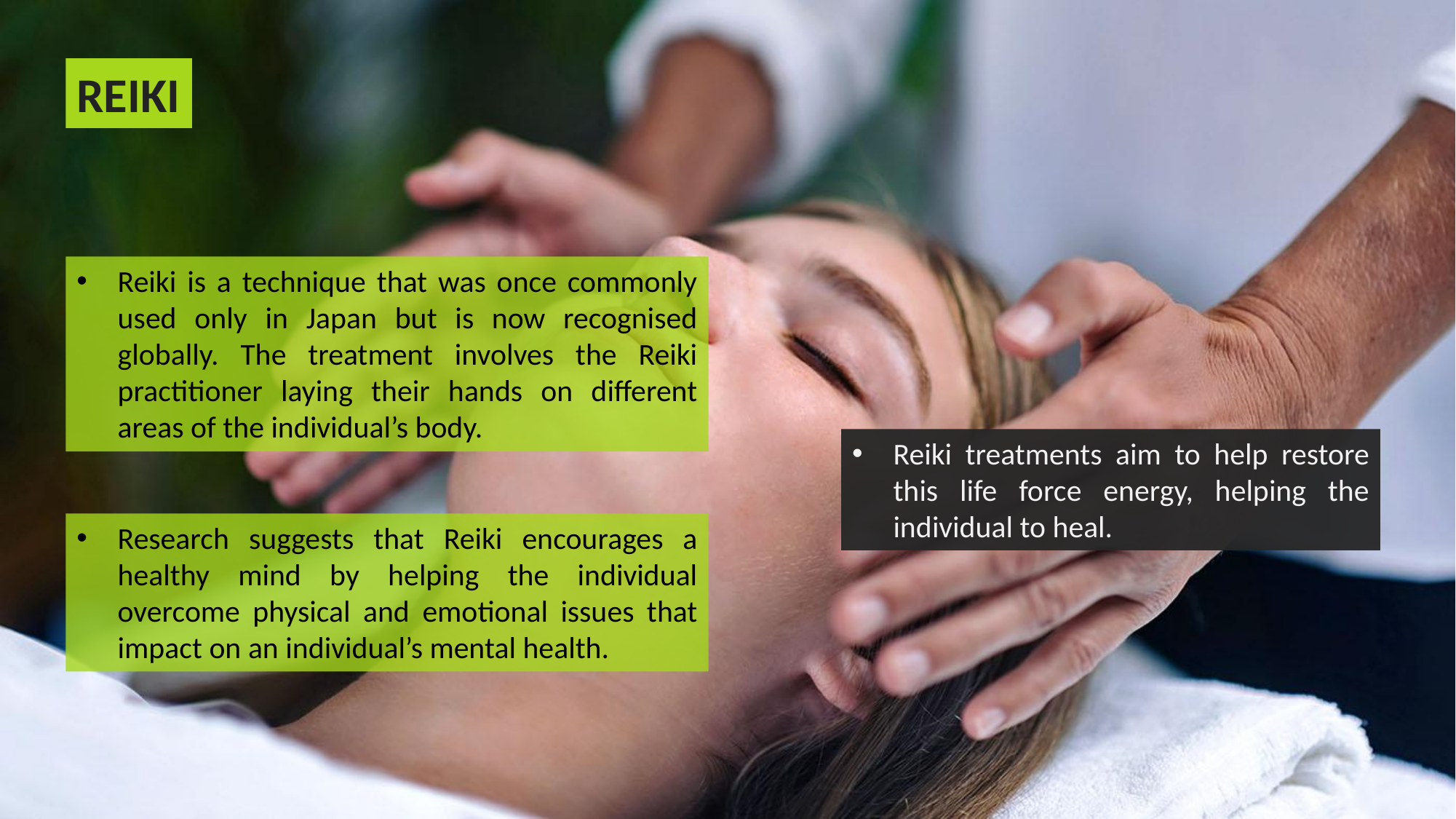

REIKI
Reiki is a technique that was once commonly used only in Japan but is now recognised globally. The treatment involves the Reiki practitioner laying their hands on different areas of the individual’s body.
Reiki treatments aim to help restore this life force energy, helping the individual to heal.
Research suggests that Reiki encourages a healthy mind by helping the individual overcome physical and emotional issues that impact on an individual’s mental health.